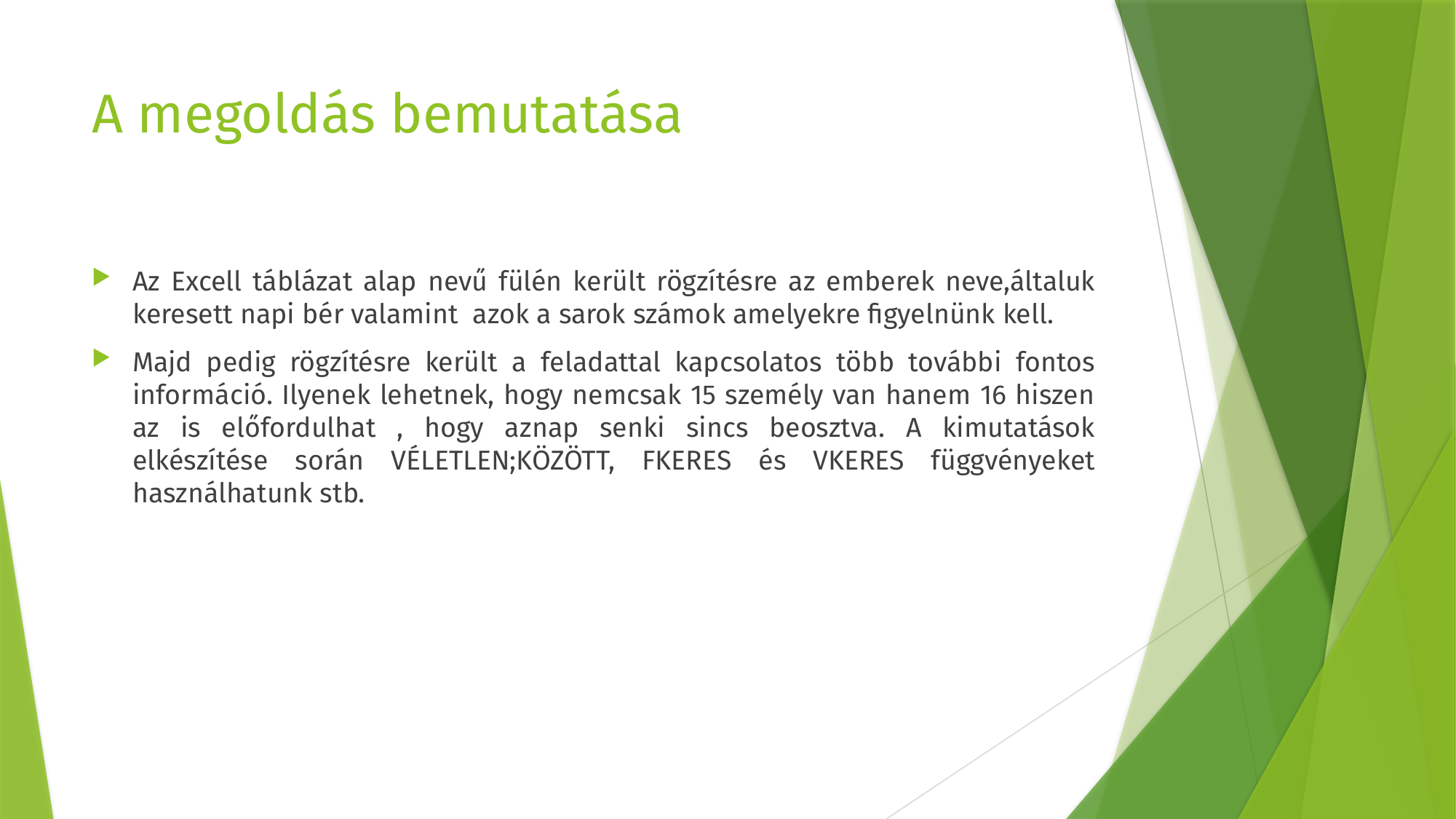

# A megoldás bemutatása
Az Excell táblázat alap nevű fülén került rögzítésre az emberek neve,általuk keresett napi bér valamint  azok a sarok számok amelyekre figyelnünk kell.
Majd pedig rögzítésre került a feladattal kapcsolatos több további fontos információ. Ilyenek lehetnek, hogy nemcsak 15 személy van hanem 16 hiszen az is előfordulhat , hogy aznap senki sincs beosztva. A kimutatások elkészítése során VÉLETLEN;KÖZÖTT, FKERES és VKERES függvényeket használhatunk stb.